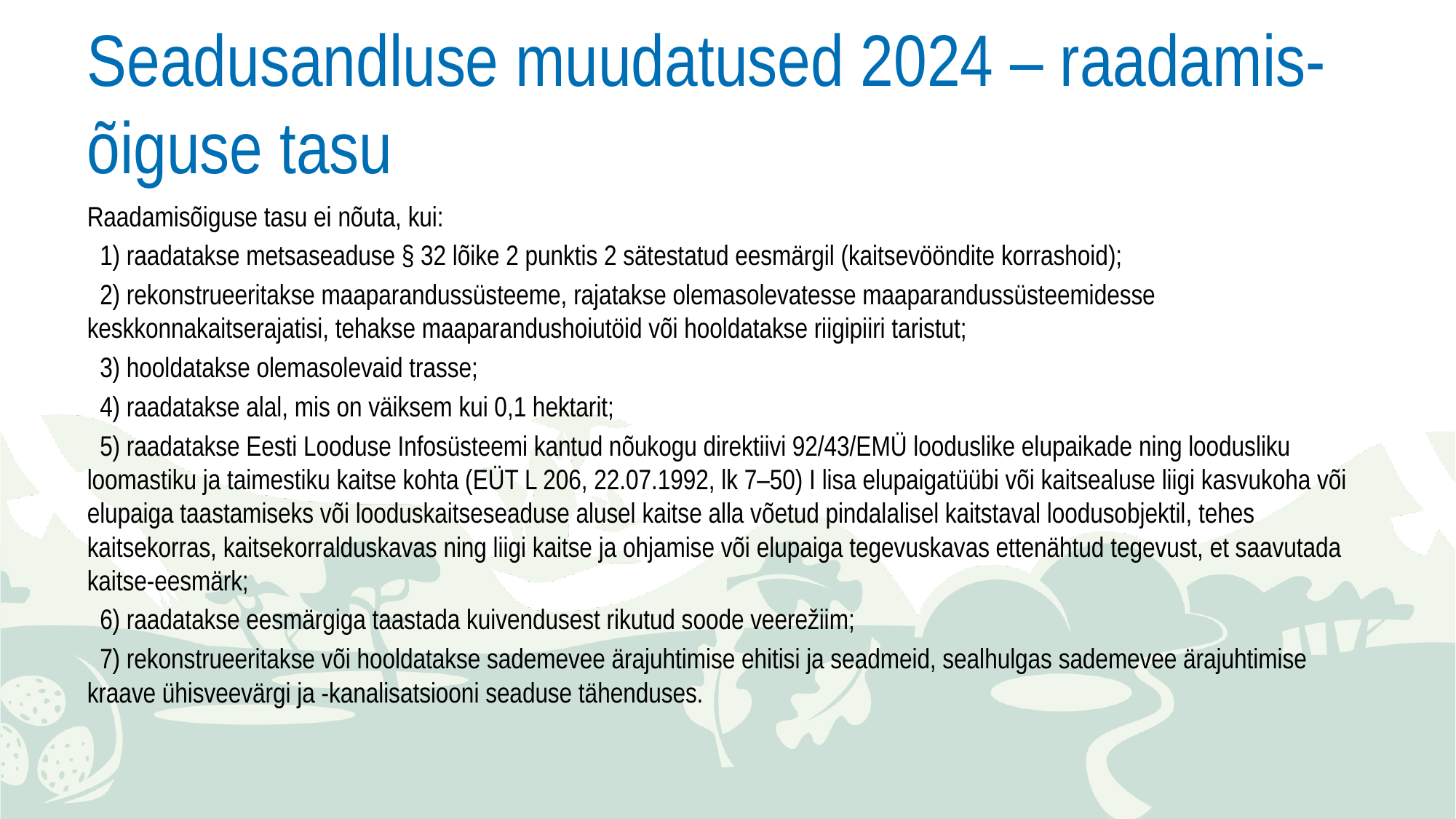

# Seadusandluse muudatused 2024 – raadamis-õiguse tasu
Raadamisõiguse tasu ei nõuta, kui:
  1) raadatakse metsaseaduse § 32 lõike 2 punktis 2 sätestatud eesmärgil (kaitsevööndite korrashoid);
  2) rekonstrueeritakse maaparandussüsteeme, rajatakse olemasolevatesse maaparandussüsteemidesse keskkonnakaitserajatisi, tehakse maaparandushoiutöid või hooldatakse riigipiiri taristut;
  3) hooldatakse olemasolevaid trasse;
  4) raadatakse alal, mis on väiksem kui 0,1 hektarit;
  5) raadatakse Eesti Looduse Infosüsteemi kantud nõukogu direktiivi 92/43/EMÜ looduslike elupaikade ning loodusliku loomastiku ja taimestiku kaitse kohta (EÜT L 206, 22.07.1992, lk 7–50) I lisa elupaigatüübi või kaitsealuse liigi kasvukoha või elupaiga taastamiseks või looduskaitseseaduse alusel kaitse alla võetud pindalalisel kaitstaval loodusobjektil, tehes kaitsekorras, kaitsekorralduskavas ning liigi kaitse ja ohjamise või elupaiga tegevuskavas ettenähtud tegevust, et saavutada kaitse-eesmärk;
  6) raadatakse eesmärgiga taastada kuivendusest rikutud soode veerežiim;
  7) rekonstrueeritakse või hooldatakse sademevee ärajuhtimise ehitisi ja seadmeid, sealhulgas sademevee ärajuhtimise kraave ühisveevärgi ja -kanalisatsiooni seaduse tähenduses.